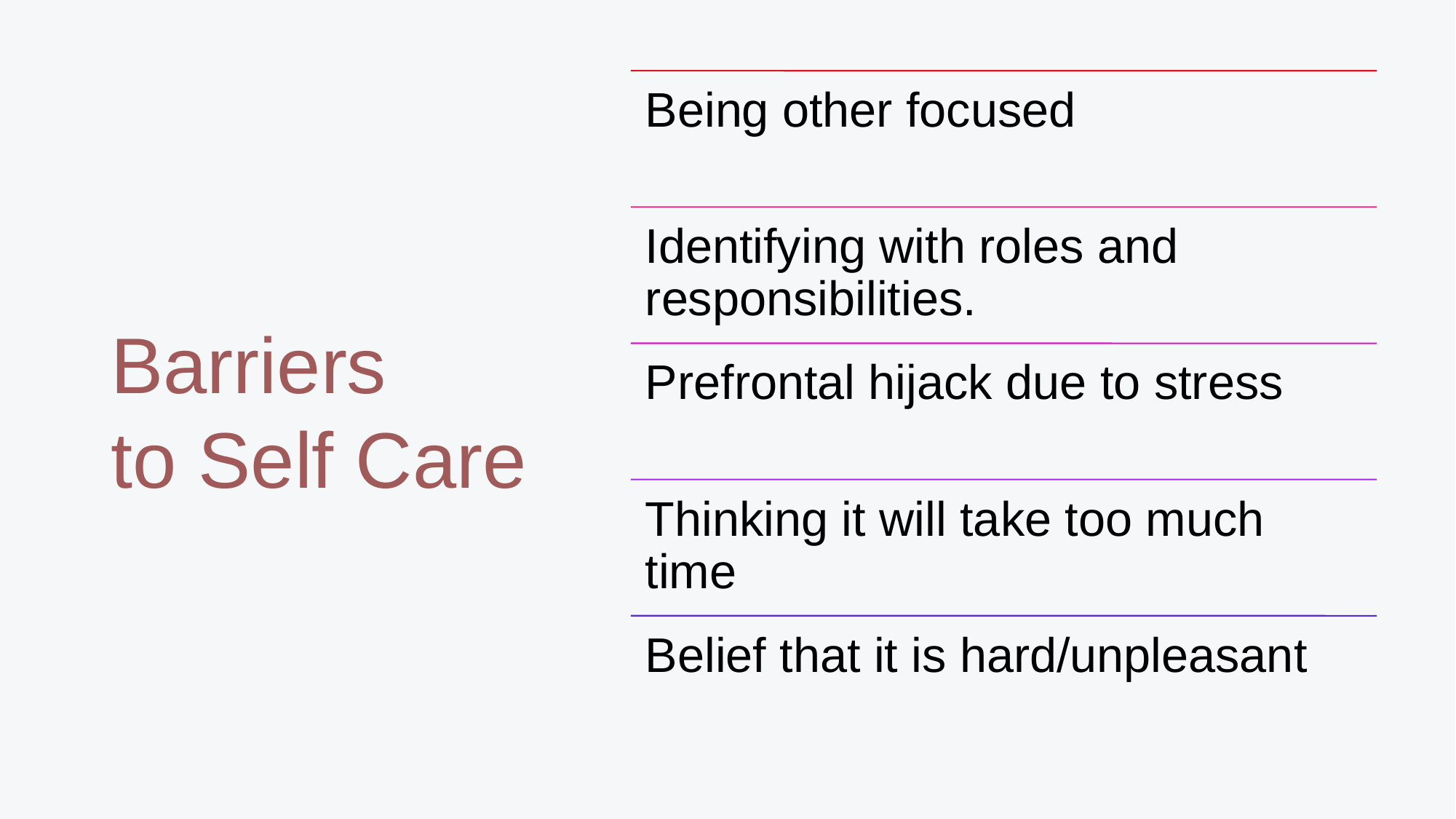

# Barriers to Self Care
Being other focused
Identifying with roles and responsibilities.
Prefrontal hijack due to stress
Thinking it will take too much time
Belief that it is hard/unpleasant